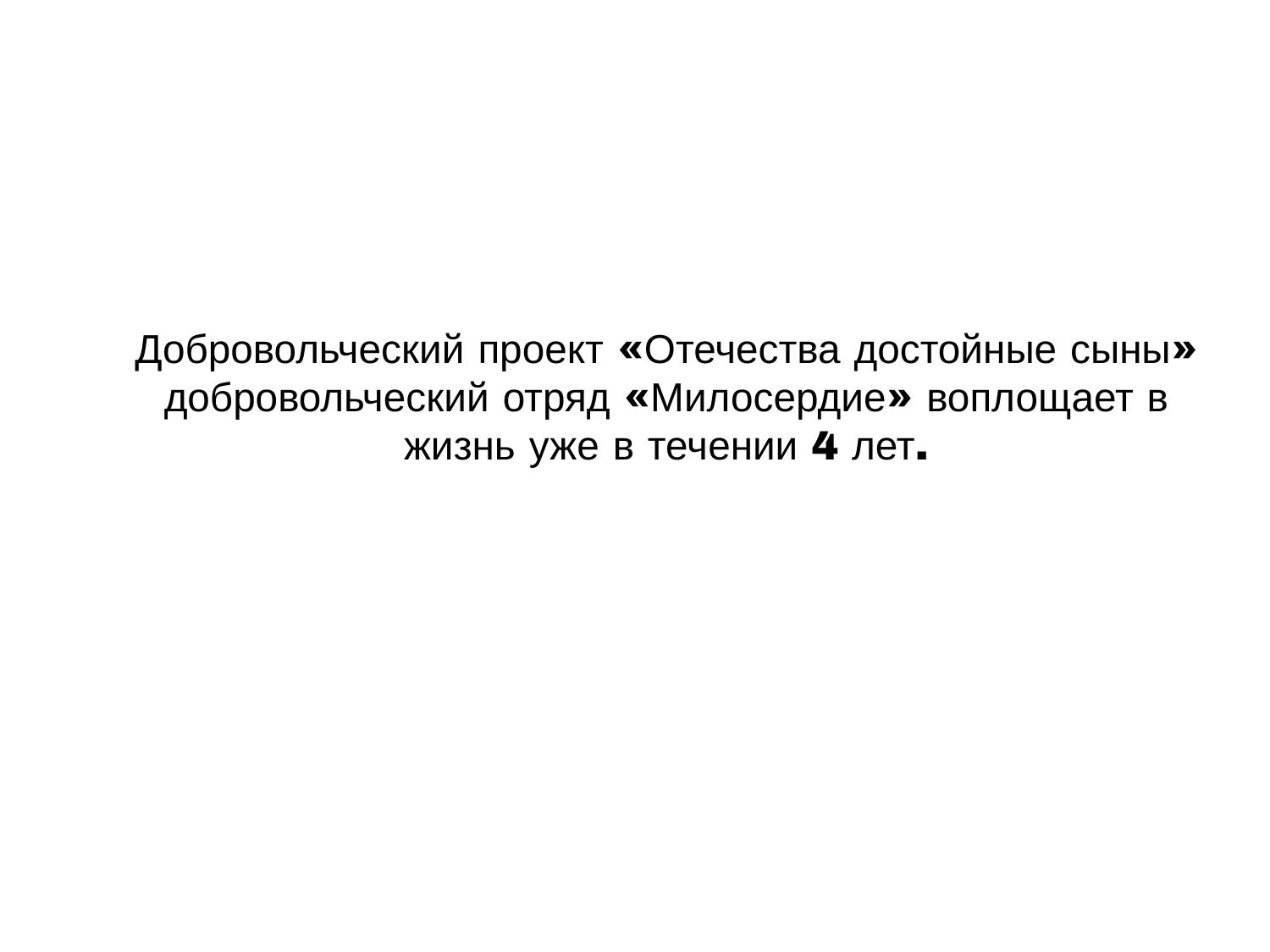

# Добровольческий проект «Отечества достойные сыны» добровольческий отряд «Милосердие» воплощает в жизнь уже в течении 4 лет.